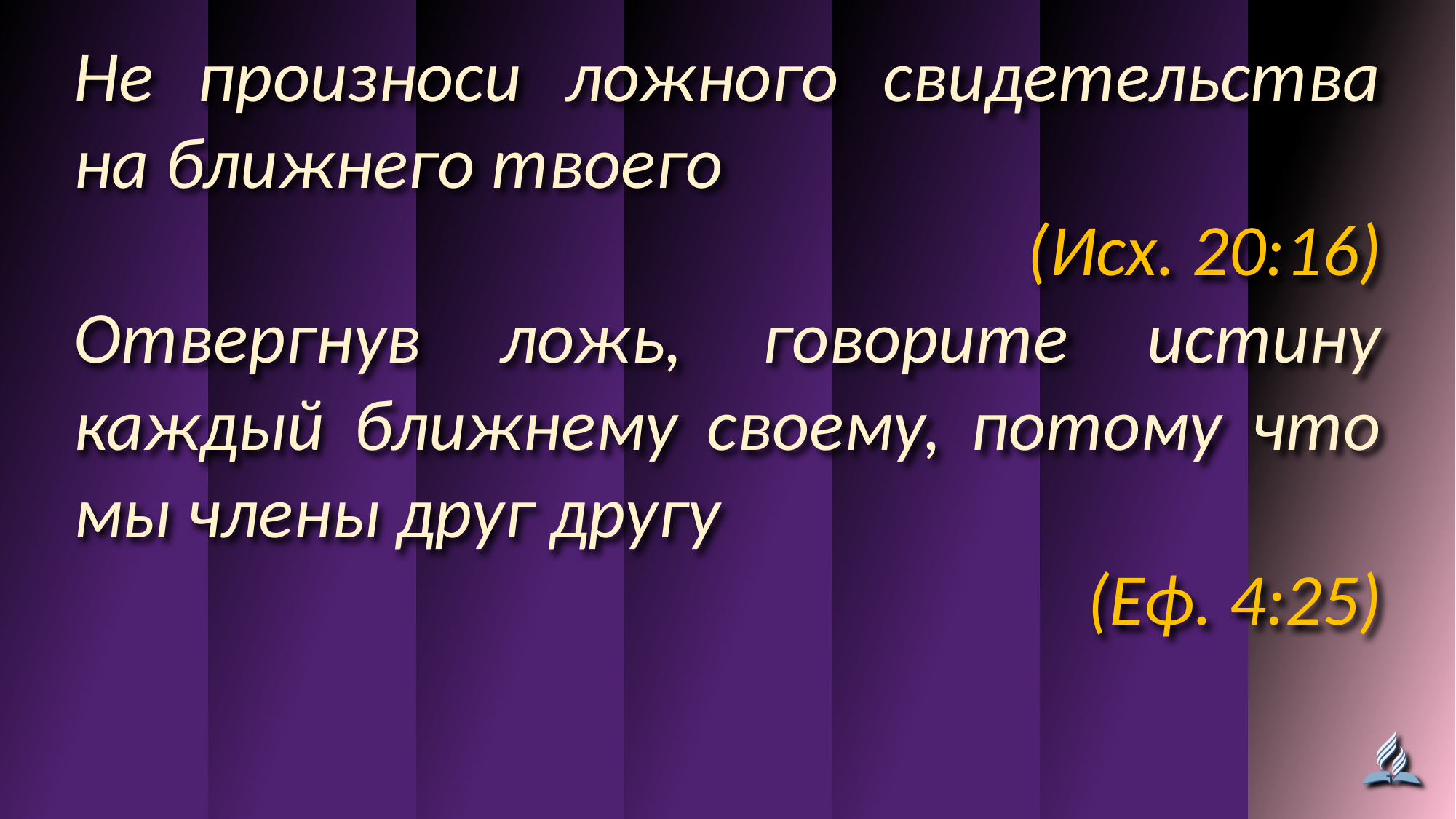

Не произноси ложного свидетельства на ближнего твоего
(Исх. 20:16)
Отвергнув ложь, говорите истину каждый ближнему своему, потому что мы члены друг другу
(Еф. 4:25)